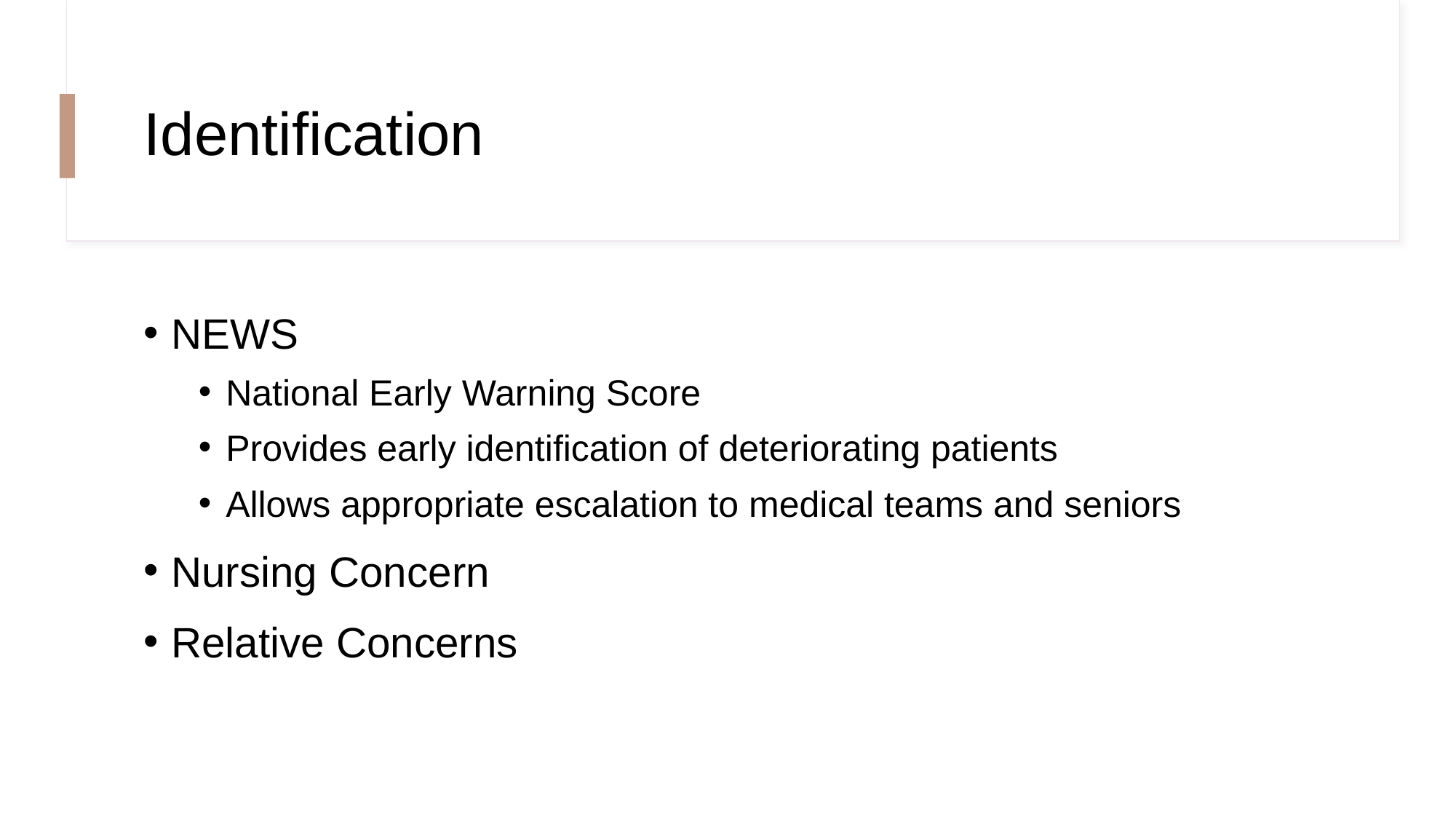

# Identification
NEWS
National Early Warning Score
Provides early identification of deteriorating patients
Allows appropriate escalation to medical teams and seniors
Nursing Concern
Relative Concerns